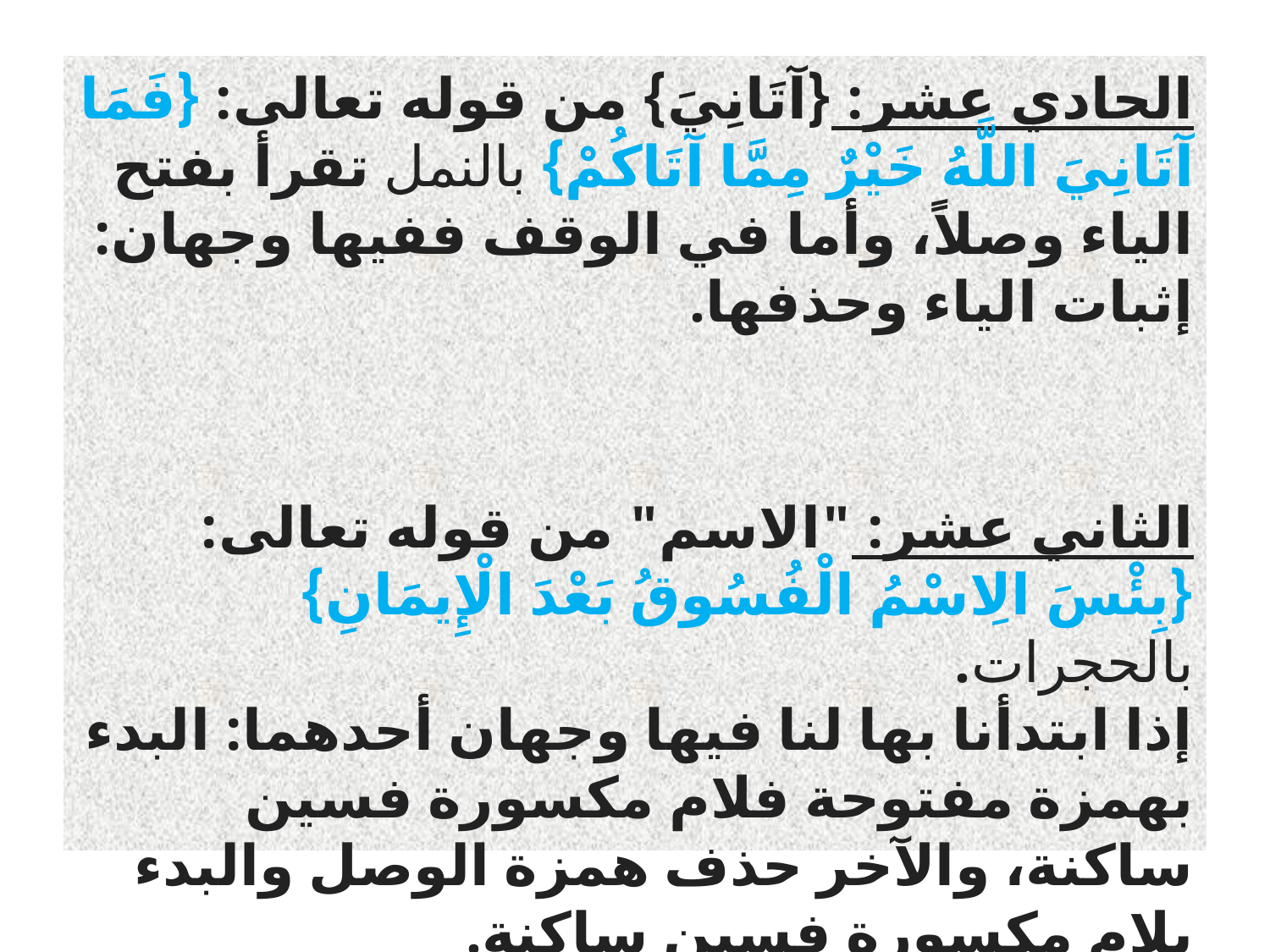

الحادي عشر: {آتَانِيَ} من قوله تعالى: {فَمَا آتَانِيَ اللَّهُ خَيْرٌ مِمَّا آتَاكُمْ} بالنمل تقرأ بفتح الياء وصلاً، وأما في الوقف ففيها وجهان: إثبات الياء وحذفها.

الثاني عشر: "الاسم" من قوله تعالى: {بِئْسَ الِاسْمُ الْفُسُوقُ بَعْدَ الْإِيمَانِ}  بالحجرات.
إذا ابتدأنا بها لنا فيها وجهان أحدهما: البدء بهمزة مفتوحة فلام مكسورة فسين ساكنة، والآخر حذف همزة الوصل والبدء بلام مكسورة فسين ساكنة.